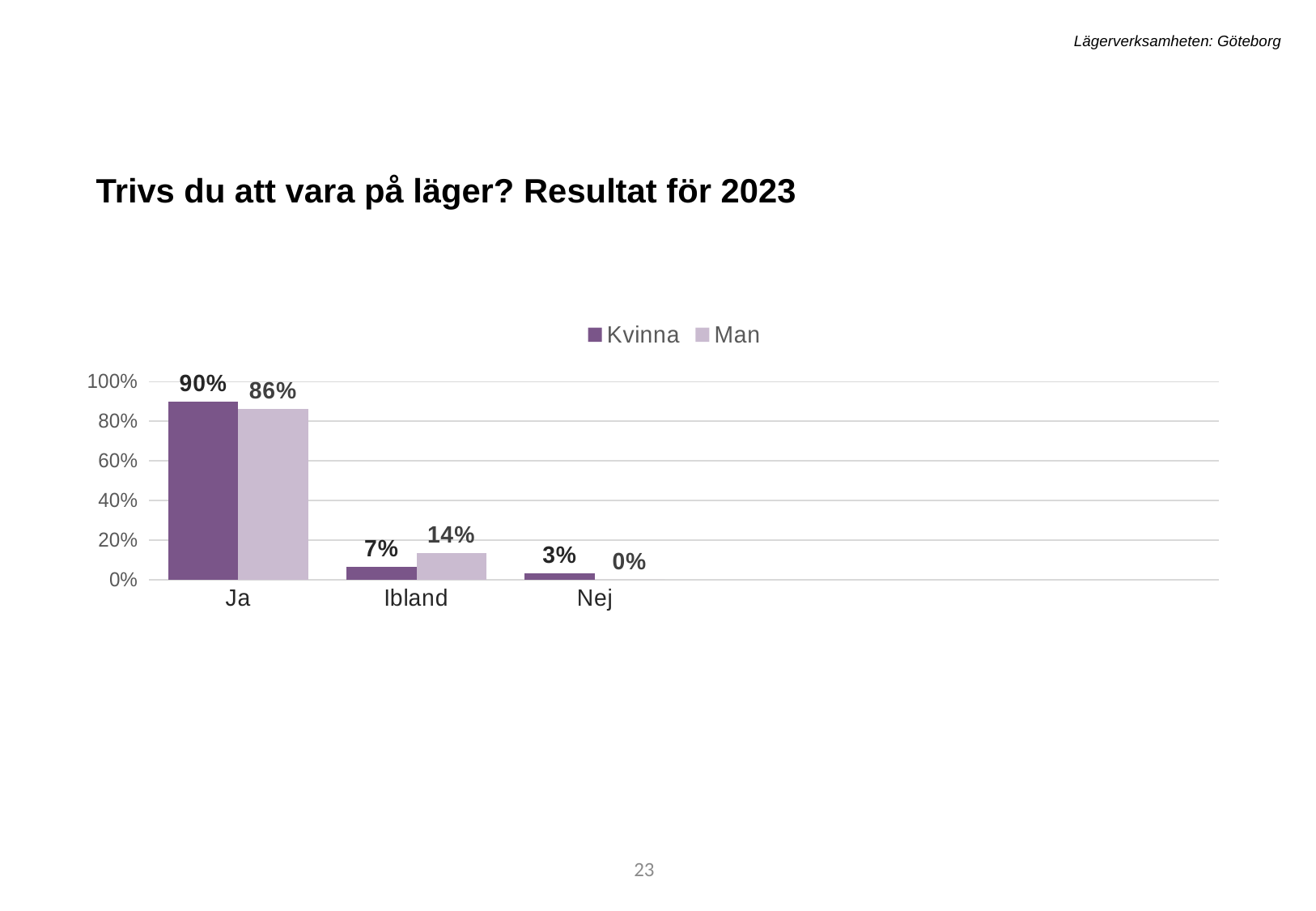

Lägerverksamheten: Göteborg
Trivs du att vara på läger? Resultat för 2023

[unsupported chart]

23